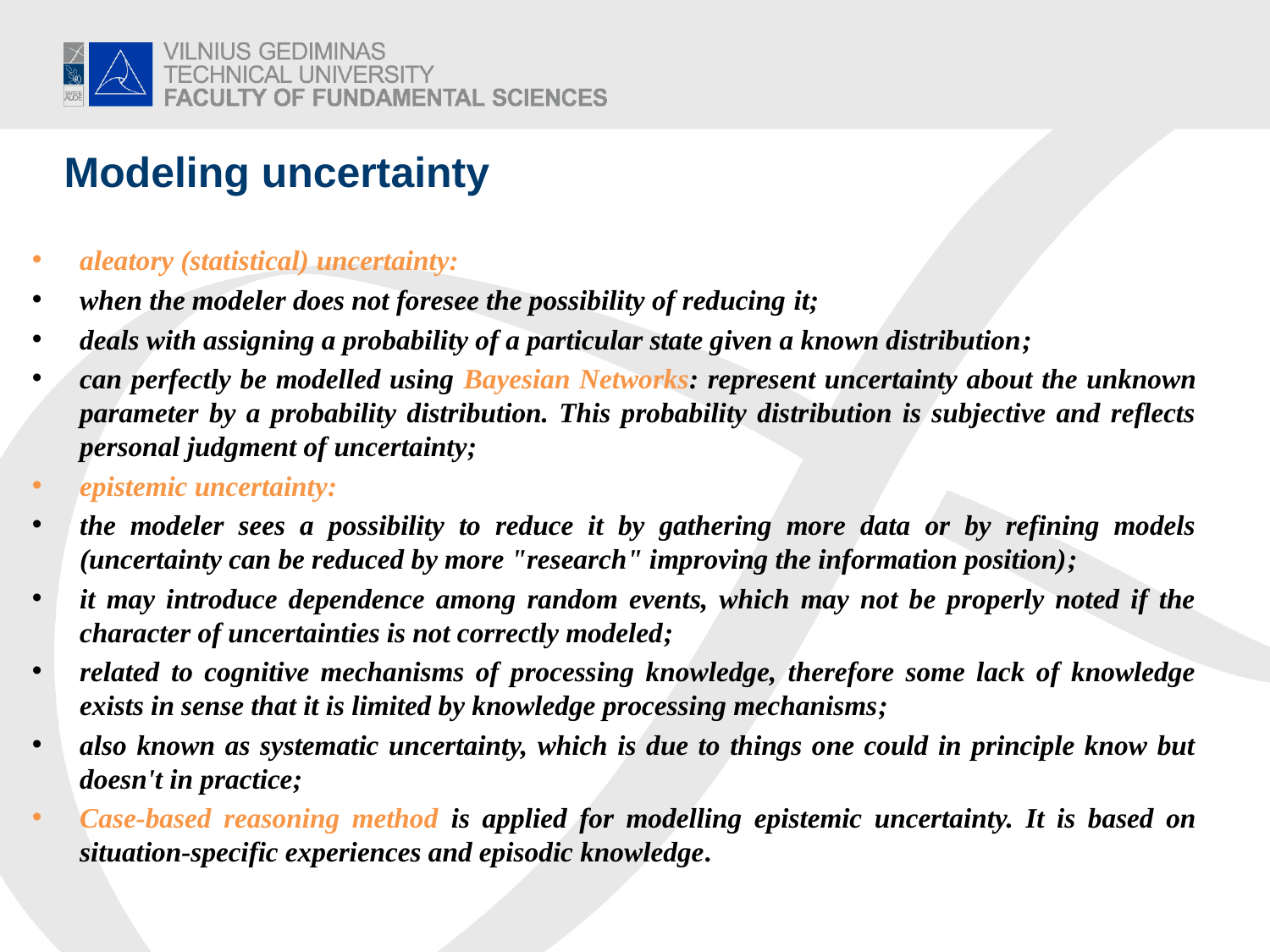

# Modeling uncertainty
aleatory (statistical) uncertainty:
when the modeler does not foresee the possibility of reducing it;
deals with assigning a probability of a particular state given a known distribution;
can perfectly be modelled using Bayesian Networks: represent uncertainty about the unknown parameter by a probability distribution. This probability distribution is subjective and reflects personal judgment of uncertainty;
epistemic uncertainty:
the modeler sees a possibility to reduce it by gathering more data or by refining models (uncertainty can be reduced by more "research" improving the information position);
it may introduce dependence among random events, which may not be properly noted if the character of uncertainties is not correctly modeled;
related to cognitive mechanisms of processing knowledge, therefore some lack of knowledge exists in sense that it is limited by knowledge processing mechanisms;
also known as systematic uncertainty, which is due to things one could in principle know but doesn't in practice;
Case-based reasoning method is applied for modelling epistemic uncertainty. It is based on situation-specific experiences and episodic knowledge.